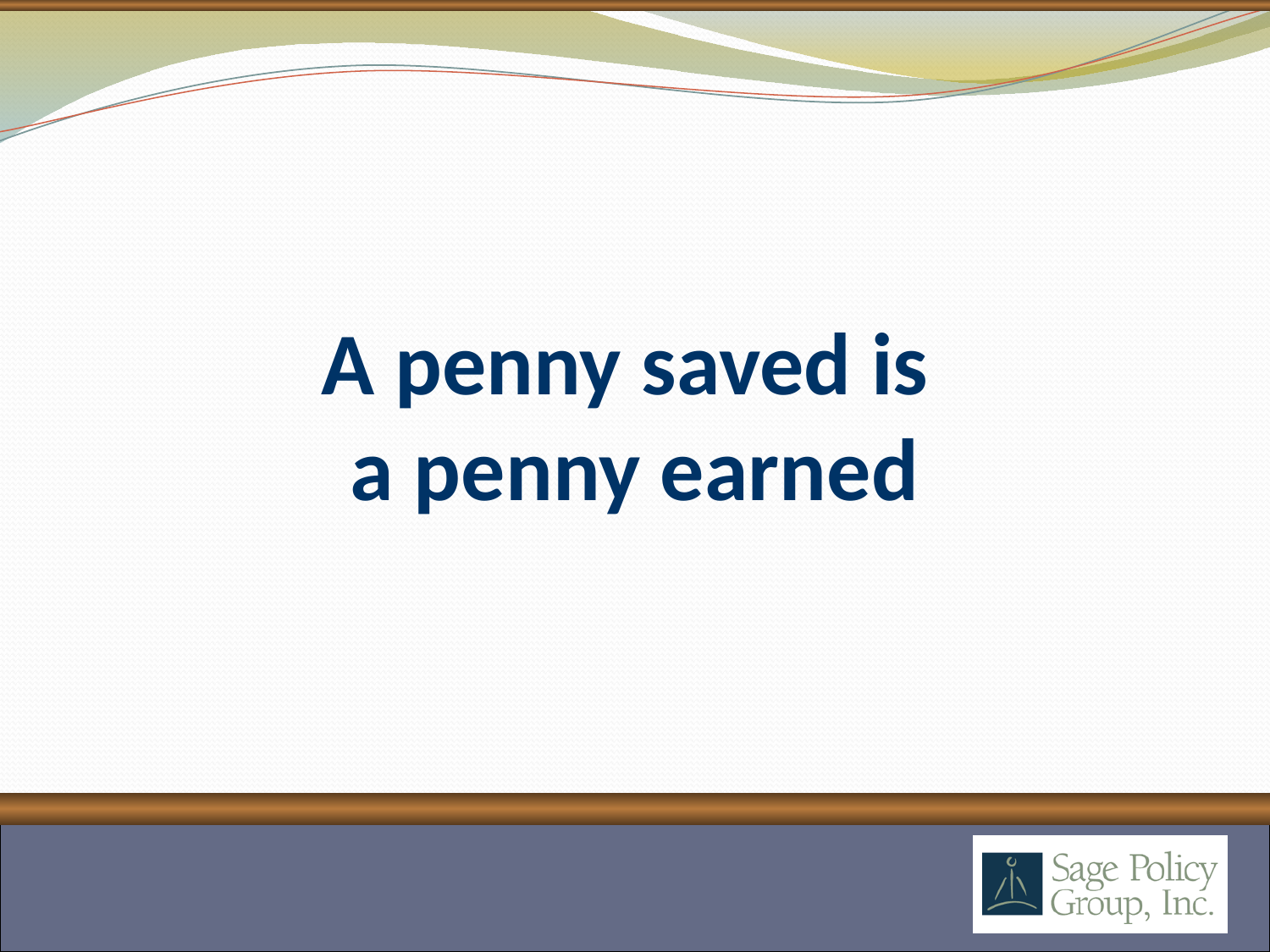

# A penny saved is a penny earned